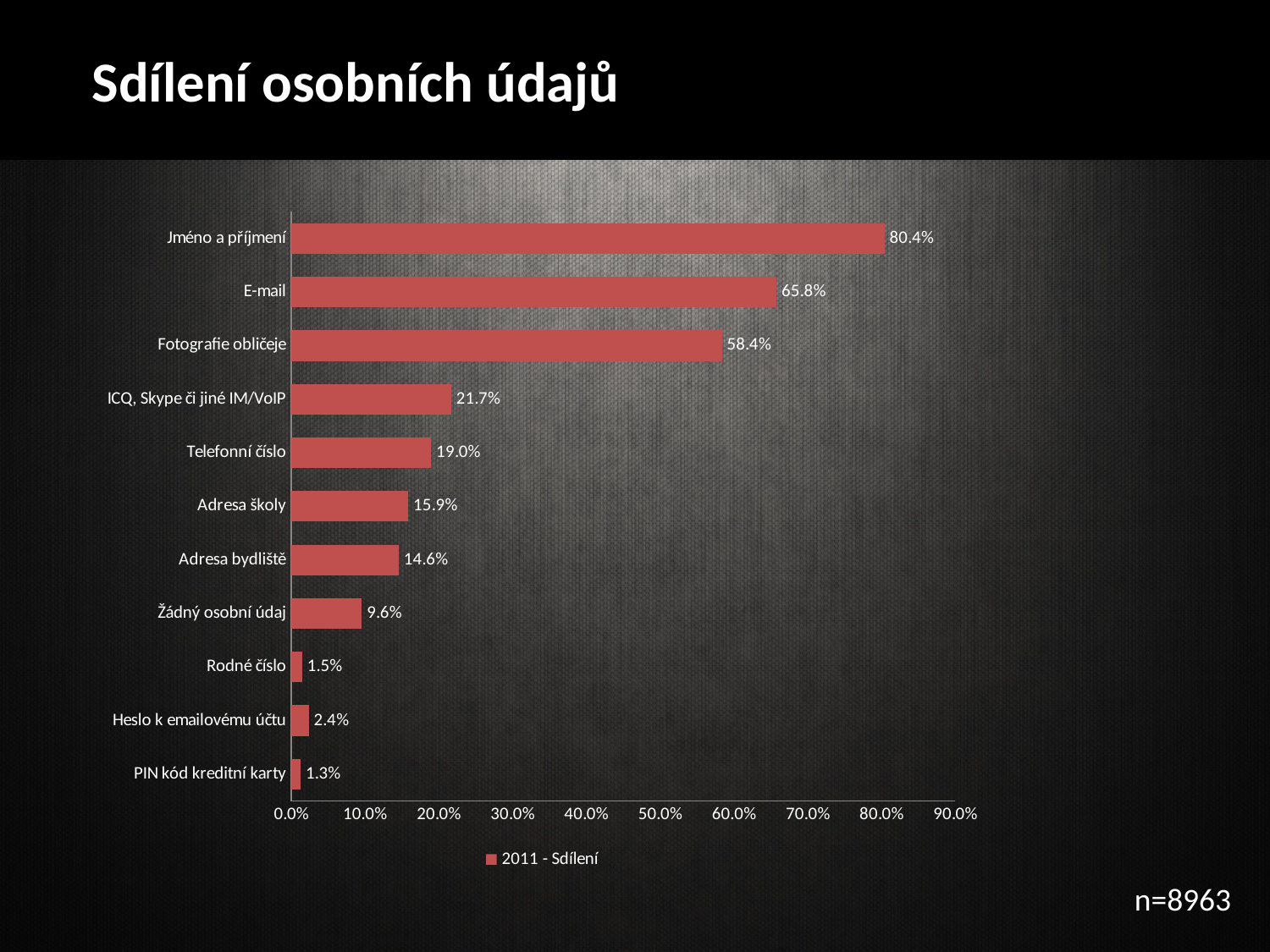

Sdílení osobních údajů

### Chart

| Category |  |
|---|---|
| PIN kód kreditní karty | 0.012999999999999998 |
| Heslo k emailovému účtu | 0.024 |
| Rodné číslo | 0.015200000000000003 |
| Žádný osobní údaj | 0.096 |
| Adresa bydliště | 0.14600000000000013 |
| Adresa školy | 0.15900000000000014 |
| Telefonní číslo | 0.19 |
| ICQ, Skype či jiné IM/VoIP | 0.21700000000000014 |
| Fotografie obličeje | 0.584 |
| E-mail | 0.6580000000000008 |
| Jméno a příjmení | 0.8043 |
n=8963